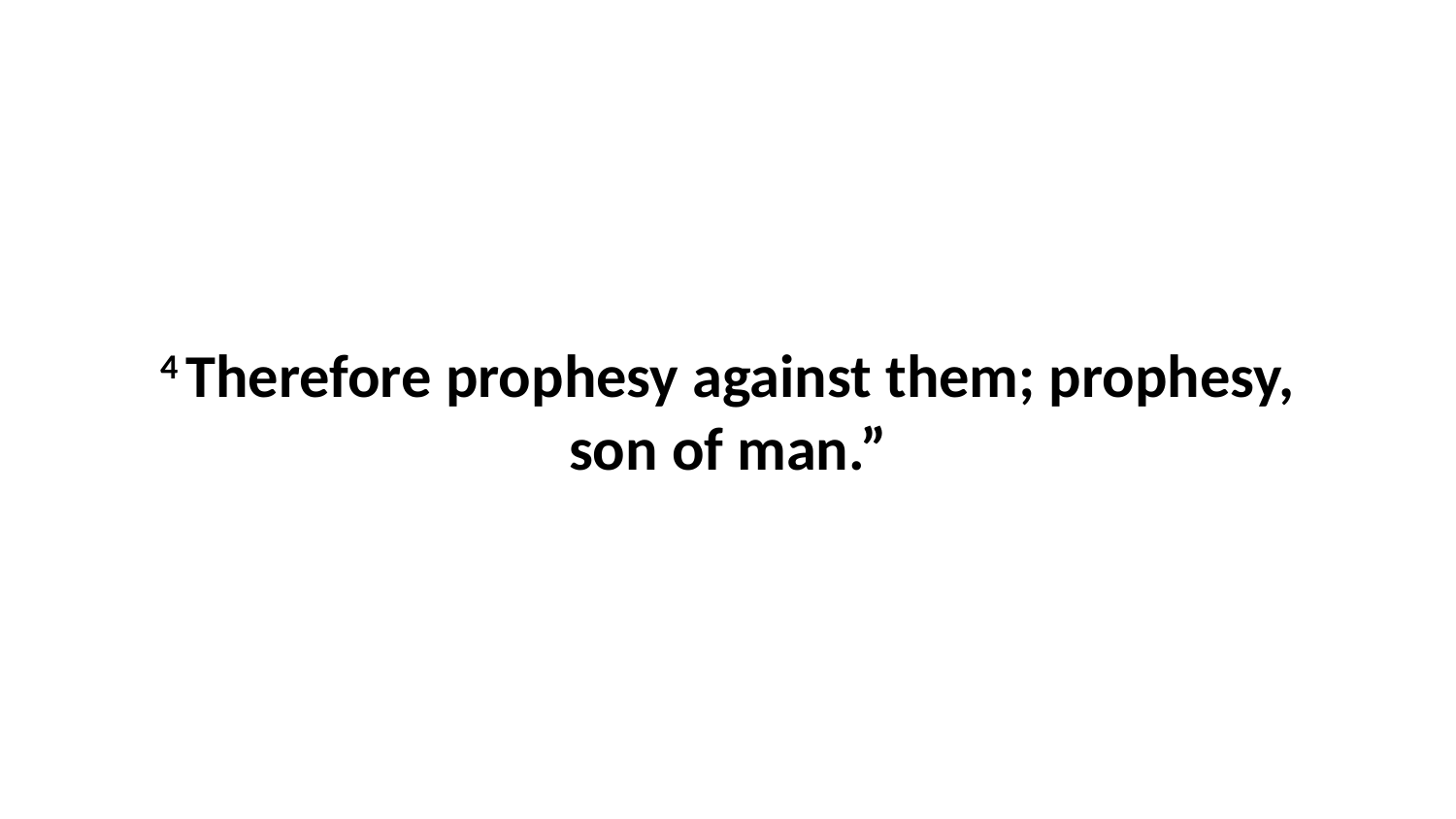

4 Therefore prophesy against them; prophesy, son of man.”